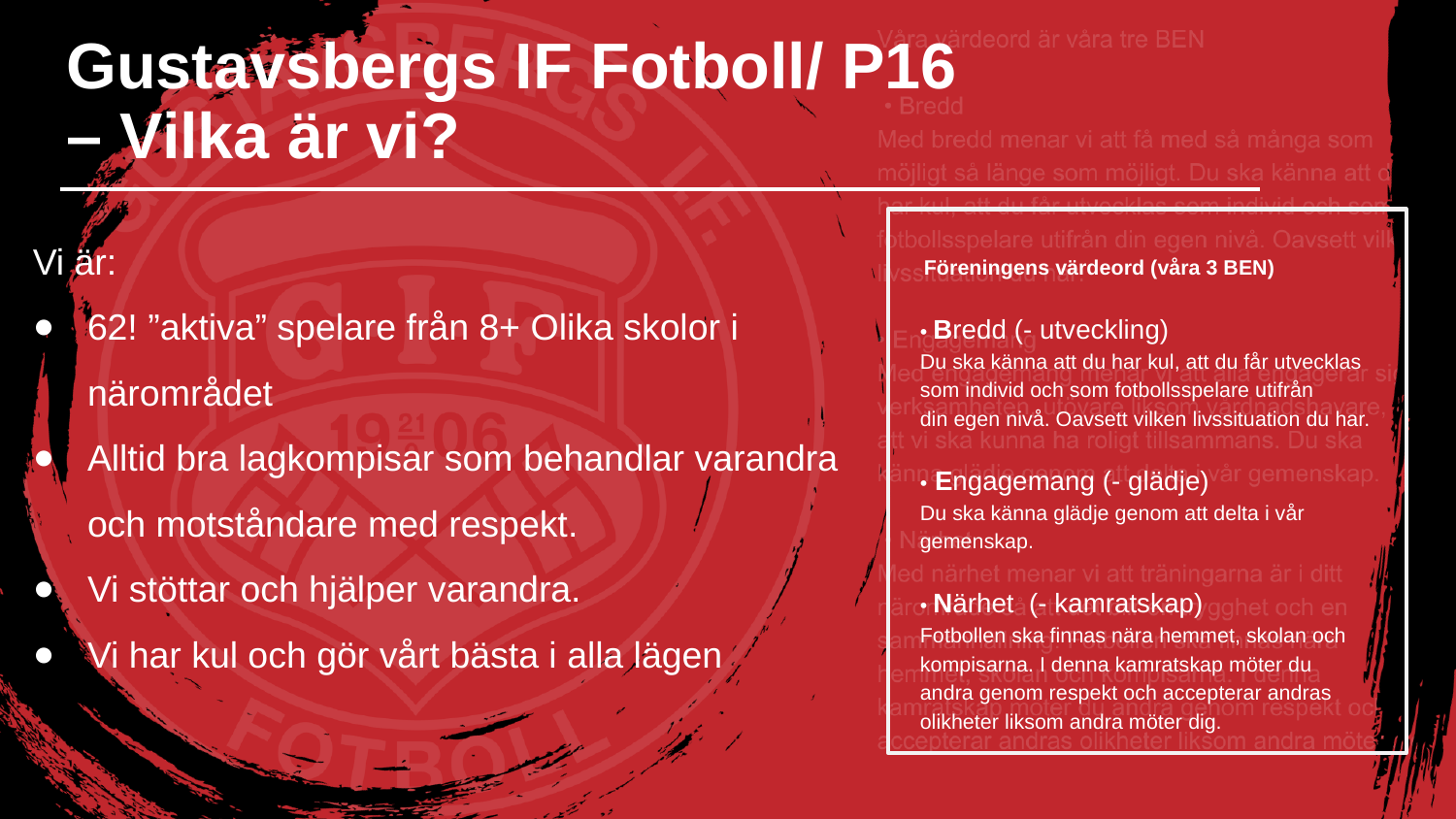

Gustavsbergs IF Fotboll/ P16 – Vilka är vi?
Vi är:
62! ”aktiva” spelare från 8+ Olika skolor i närområdet
Alltid bra lagkompisar som behandlar varandra och motståndare med respekt.
Vi stöttar och hjälper varandra.
Vi har kul och gör vårt bästa i alla lägen

Föreningens värdeord (våra 3 BEN)

• Bredd (- utveckling)
Du ska känna att du har kul, att du får utvecklas som individ och som fotbollsspelare utifrån din egen nivå. Oavsett vilken livssituation du har.

• Engagemang (- glädje)
Du ska känna glädje genom att delta i vår gemenskap.

• Närhet  (- kamratskap)
Fotbollen ska finnas nära hemmet, skolan och kompisarna. I denna kamratskap möter du andra genom respekt och accepterar andras olikheter liksom andra möter dig.